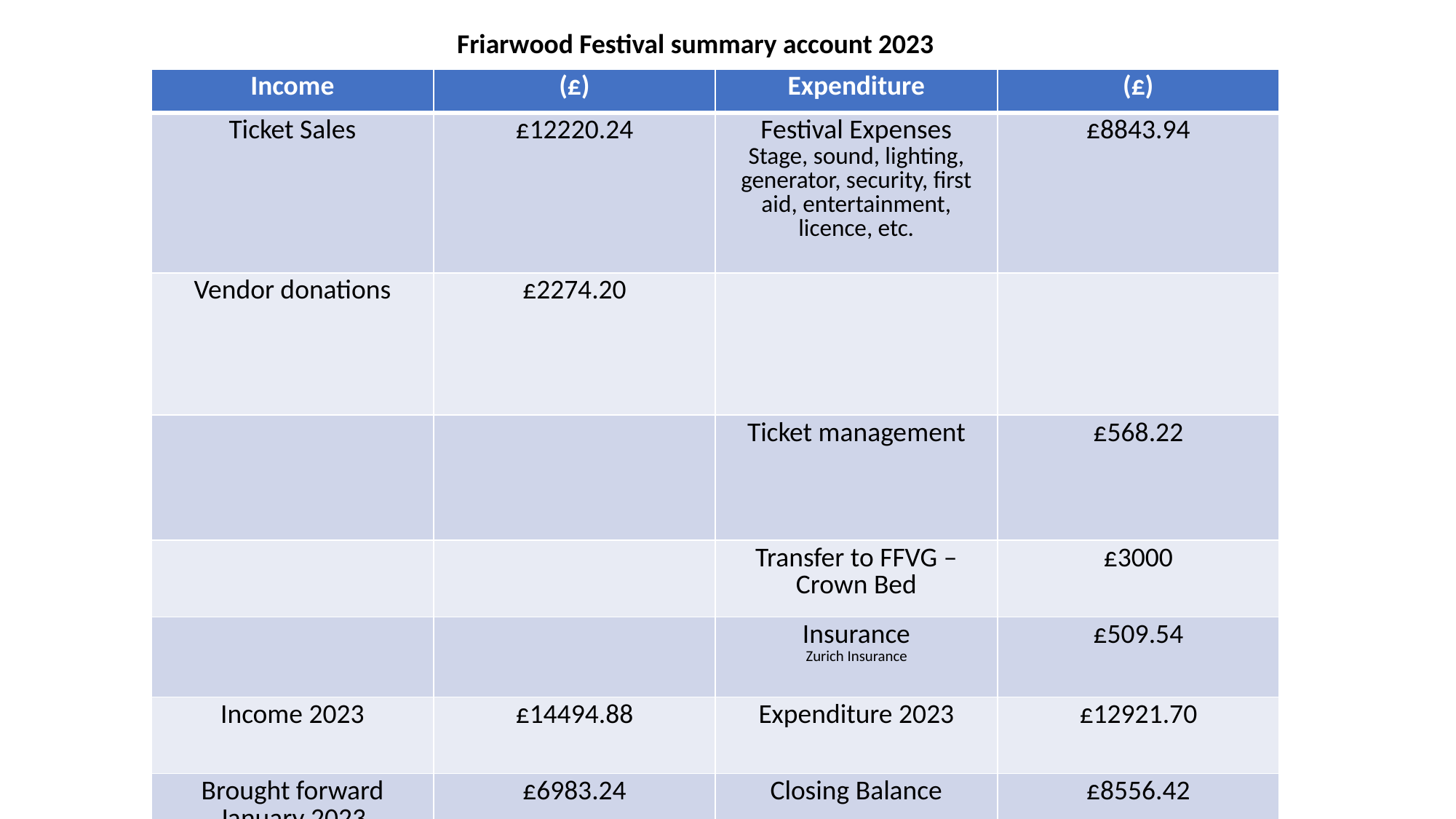

Friarwood Festival summary account 2023
| Income | (£) | Expenditure | (£) |
| --- | --- | --- | --- |
| Ticket Sales | £12220.24 | Festival Expenses Stage, sound, lighting, generator, security, first aid, entertainment, licence, etc. | £8843.94 |
| Vendor donations | £2274.20 |  |  |
|  |  | Ticket management | £568.22 |
|  |  | Transfer to FFVG – Crown Bed | £3000 |
|  |  | Insurance Zurich Insurance | £509.54 |
| Income 2023 | £14494.88 | Expenditure 2023 | £12921.70 |
| Brought forward January 2023 | £6983.24 | Closing Balance | £8556.42 |